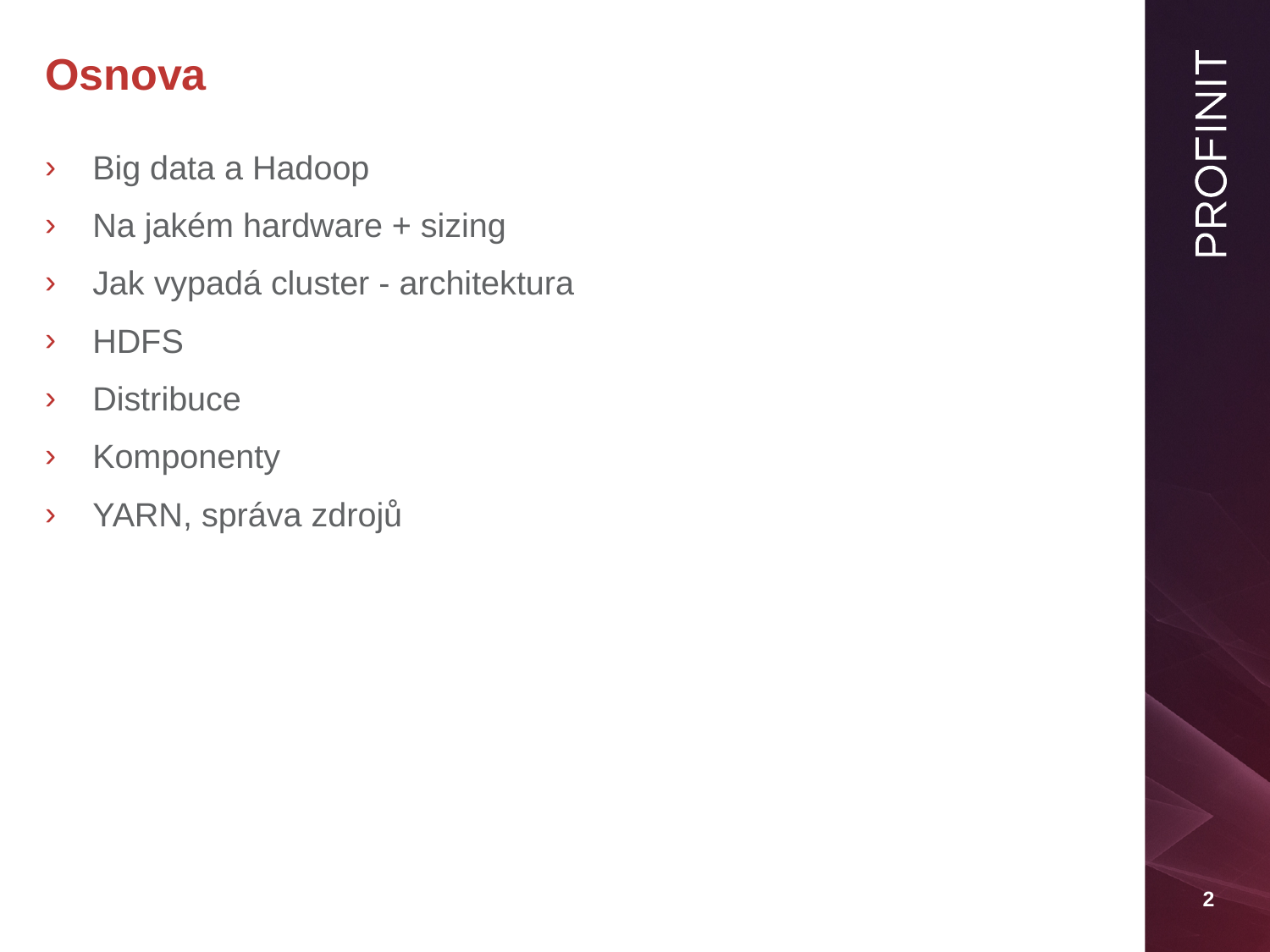

# Osnova
Big data a Hadoop
Na jakém hardware + sizing
Jak vypadá cluster - architektura
HDFS
Distribuce
Komponenty
YARN, správa zdrojů